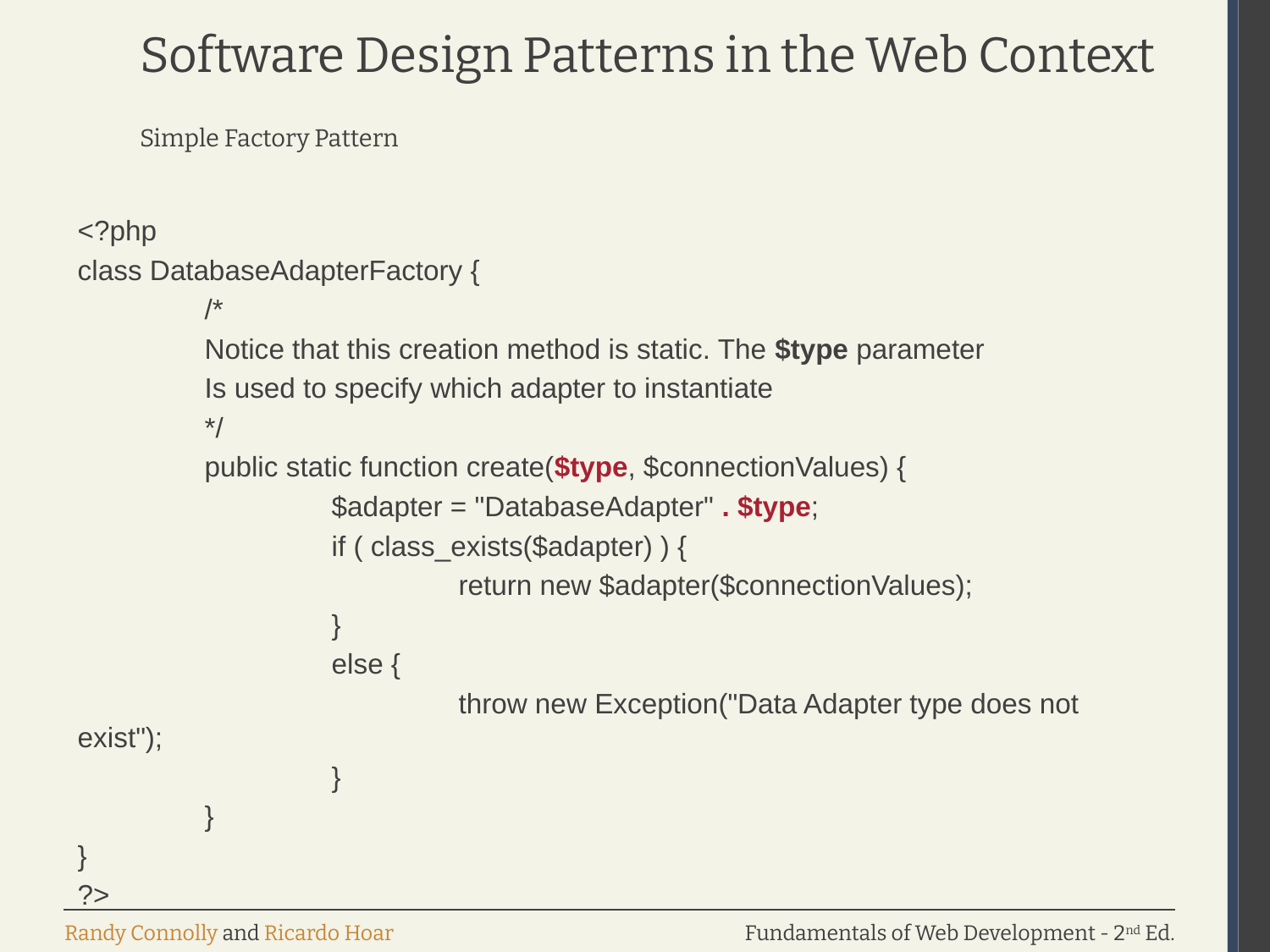

# Software Design Patterns in the Web Context
Simple Factory Pattern
<?php
class DatabaseAdapterFactory {
	/*
	Notice that this creation method is static. The $type parameter
	Is used to specify which adapter to instantiate
	*/
	public static function create($type, $connectionValues) {
		$adapter = "DatabaseAdapter" . $type;
		if ( class_exists($adapter) ) {
			return new $adapter($connectionValues);
		}
		else {
			throw new Exception("Data Adapter type does not exist");
		}
	}
}
?>